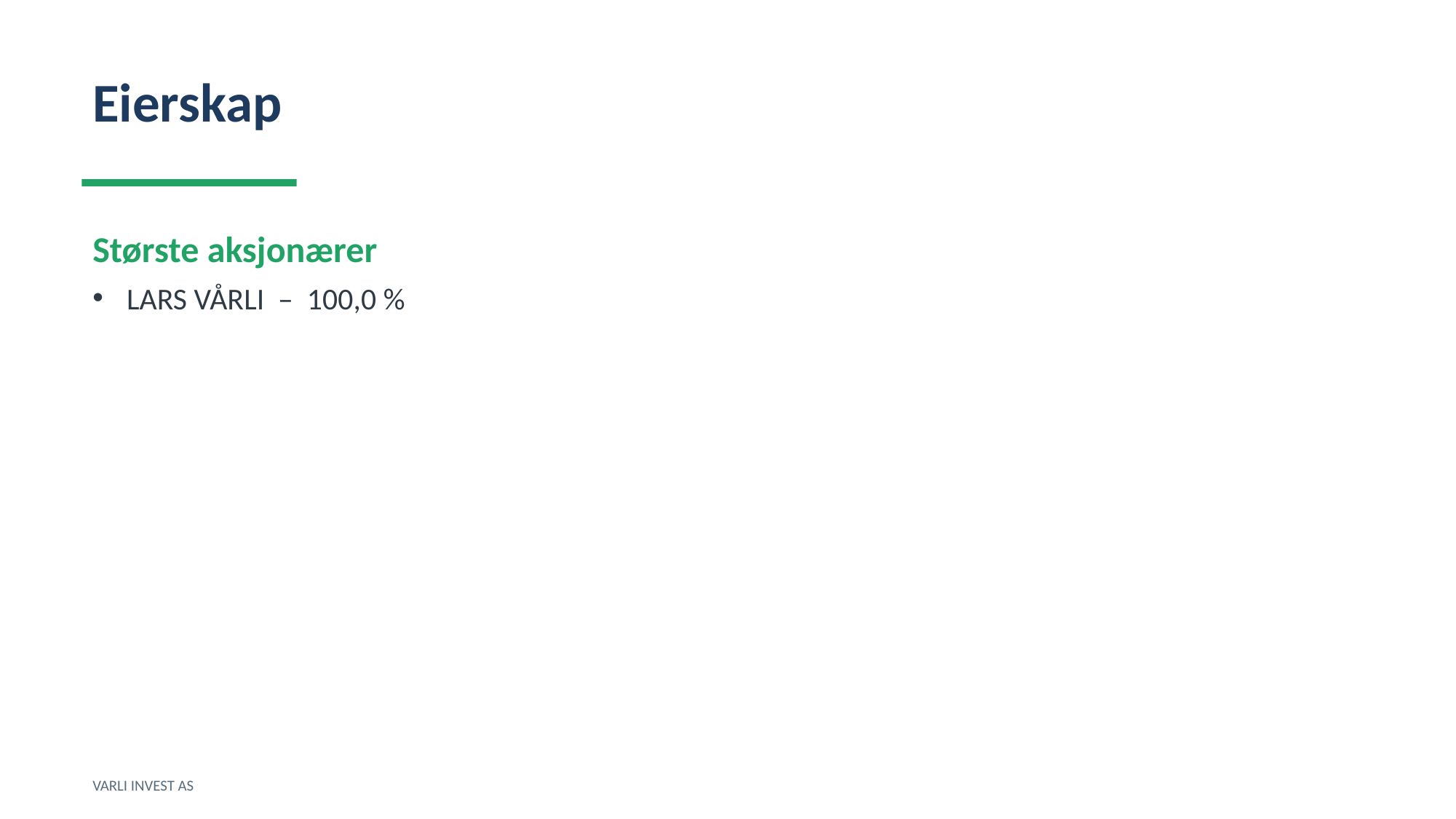

Eierskap

Største aksjonærer
LARS VÅRLI  –  100,0 %
VARLI INVEST AS